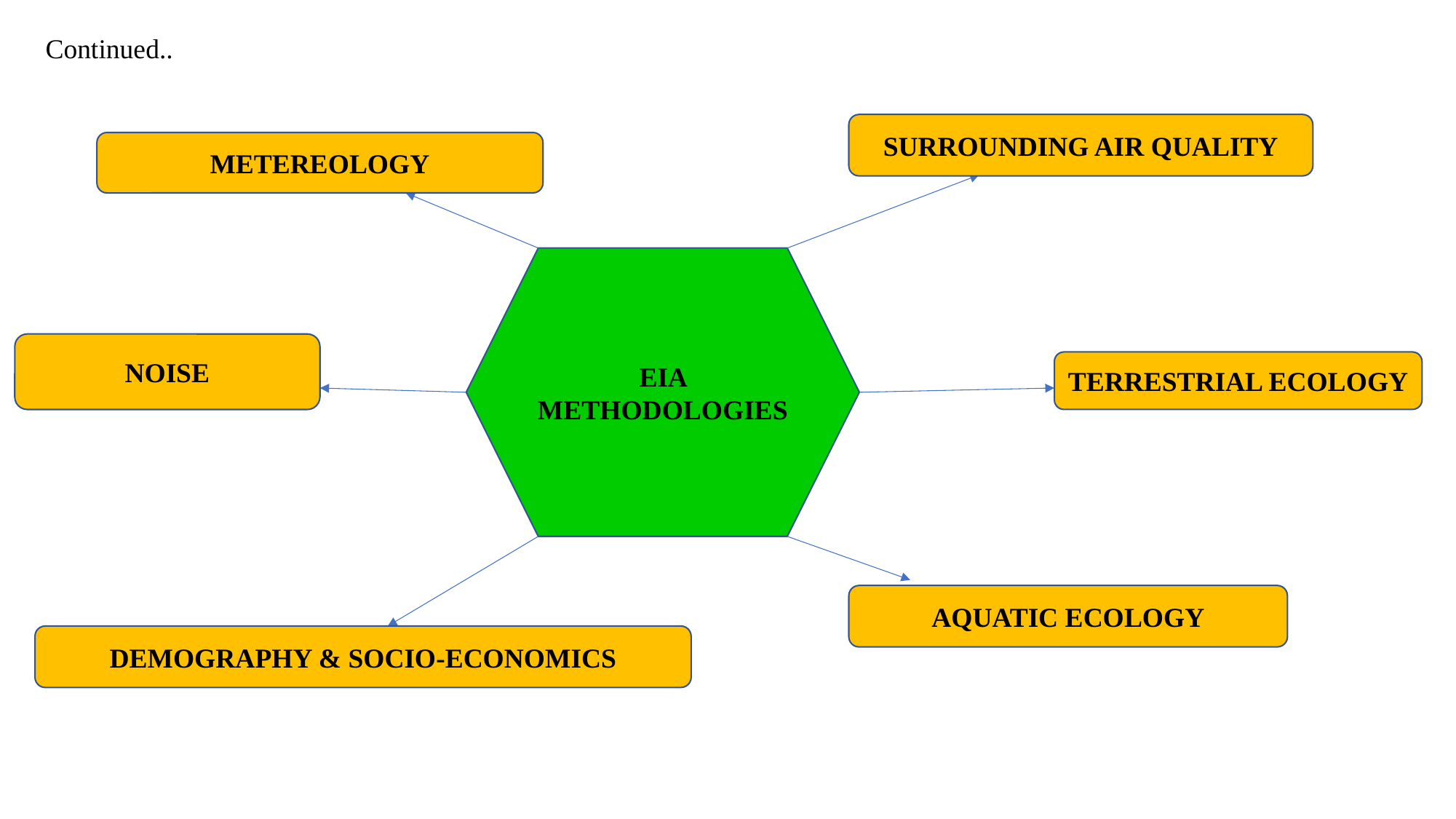

Continued..
SURROUNDING AIR QUALITY
METEREOLOGY
EIA METHODOLOGIES
NOISE
TERRESTRIAL ECOLOGY
AQUATIC ECOLOGY
DEMOGRAPHY & SOCIO-ECONOMICS